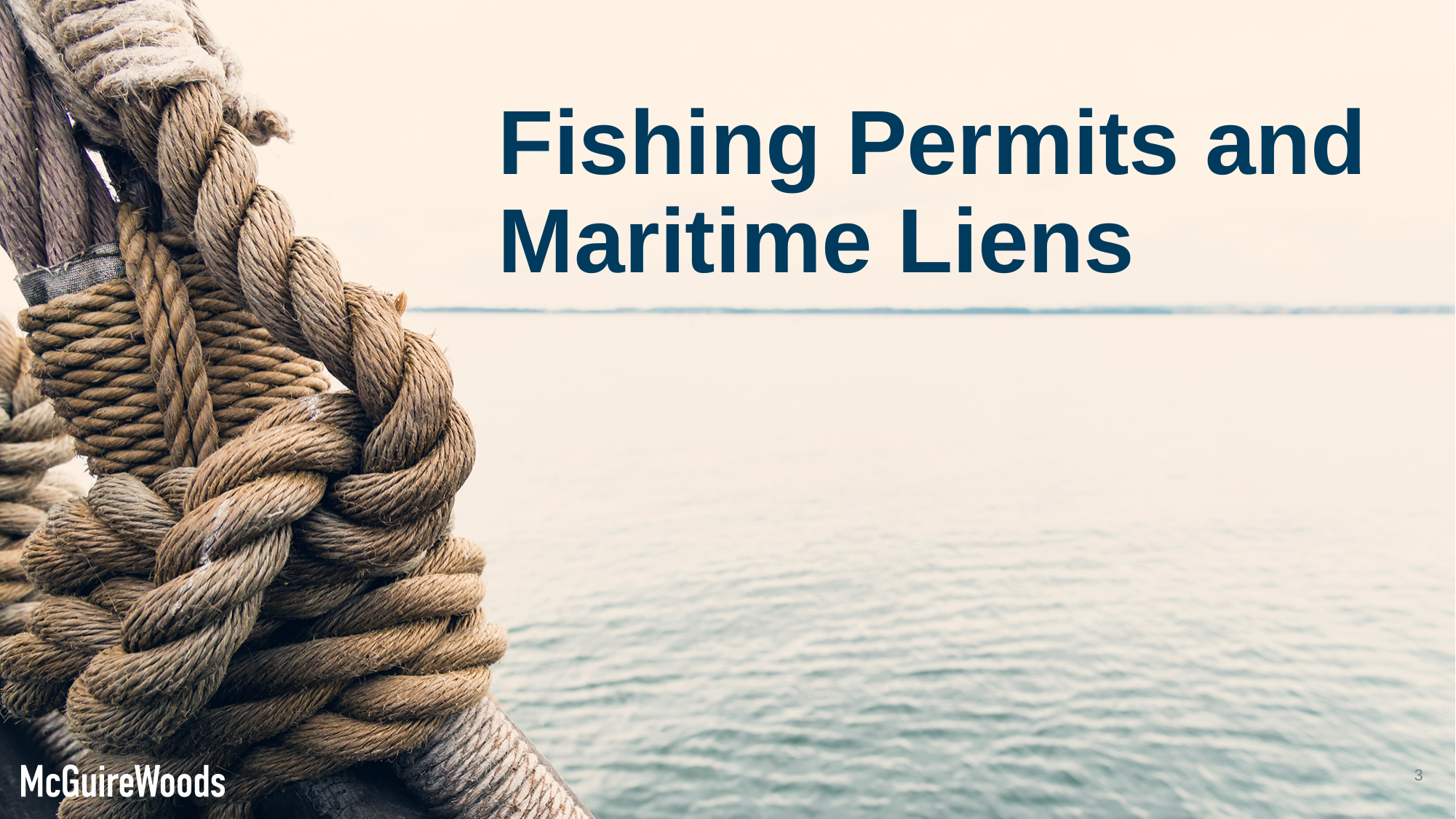

# Fishing Permits and Maritime Liens
3